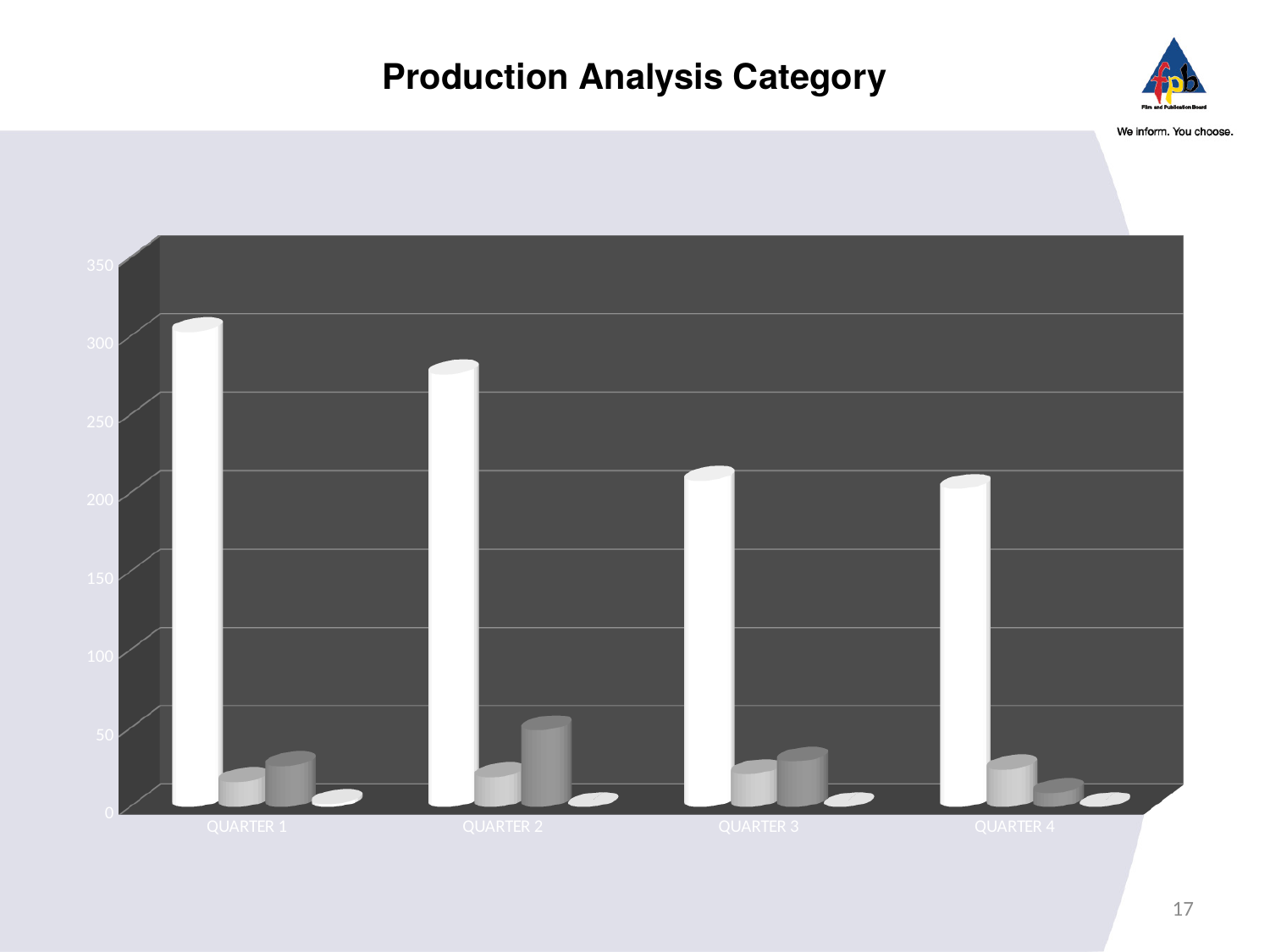

# Production Analysis Category

[unsupported chart]

17